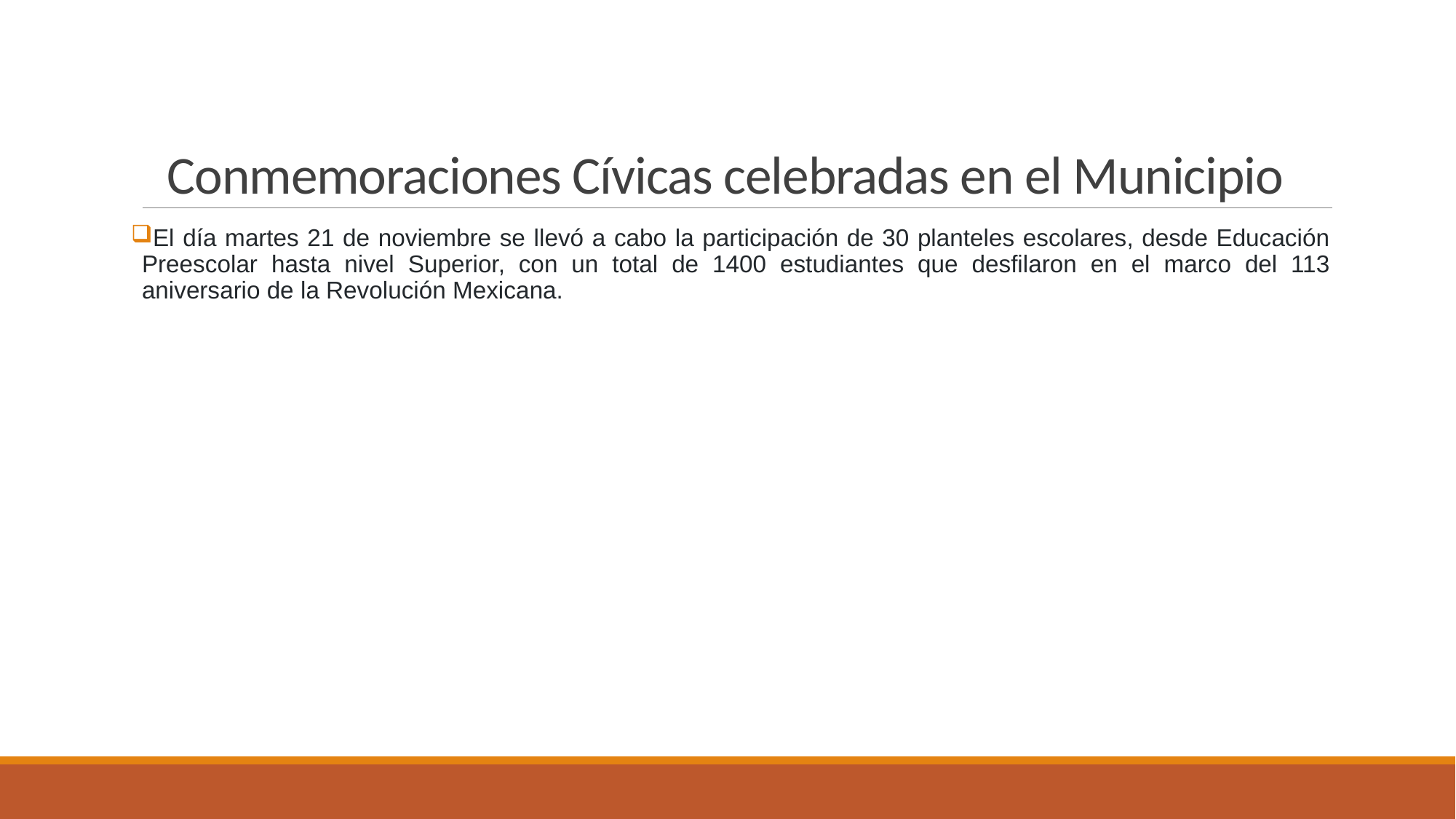

# Conmemoraciones Cívicas celebradas en el Municipio
El día martes 21 de noviembre se llevó a cabo la participación de 30 planteles escolares, desde Educación Preescolar hasta nivel Superior, con un total de 1400 estudiantes que desfilaron en el marco del 113 aniversario de la Revolución Mexicana.